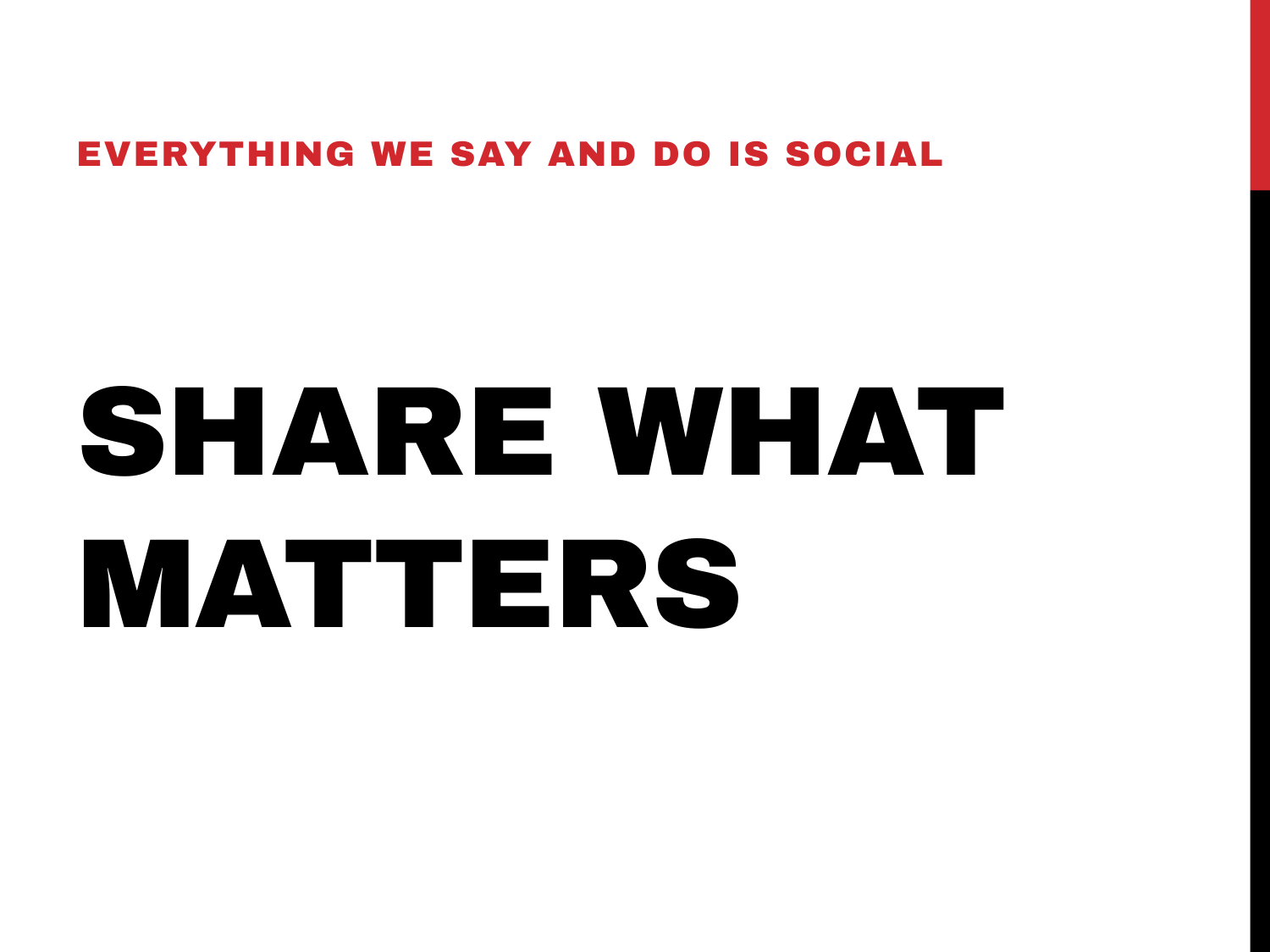

Everything we say and do is social
# Share what matters